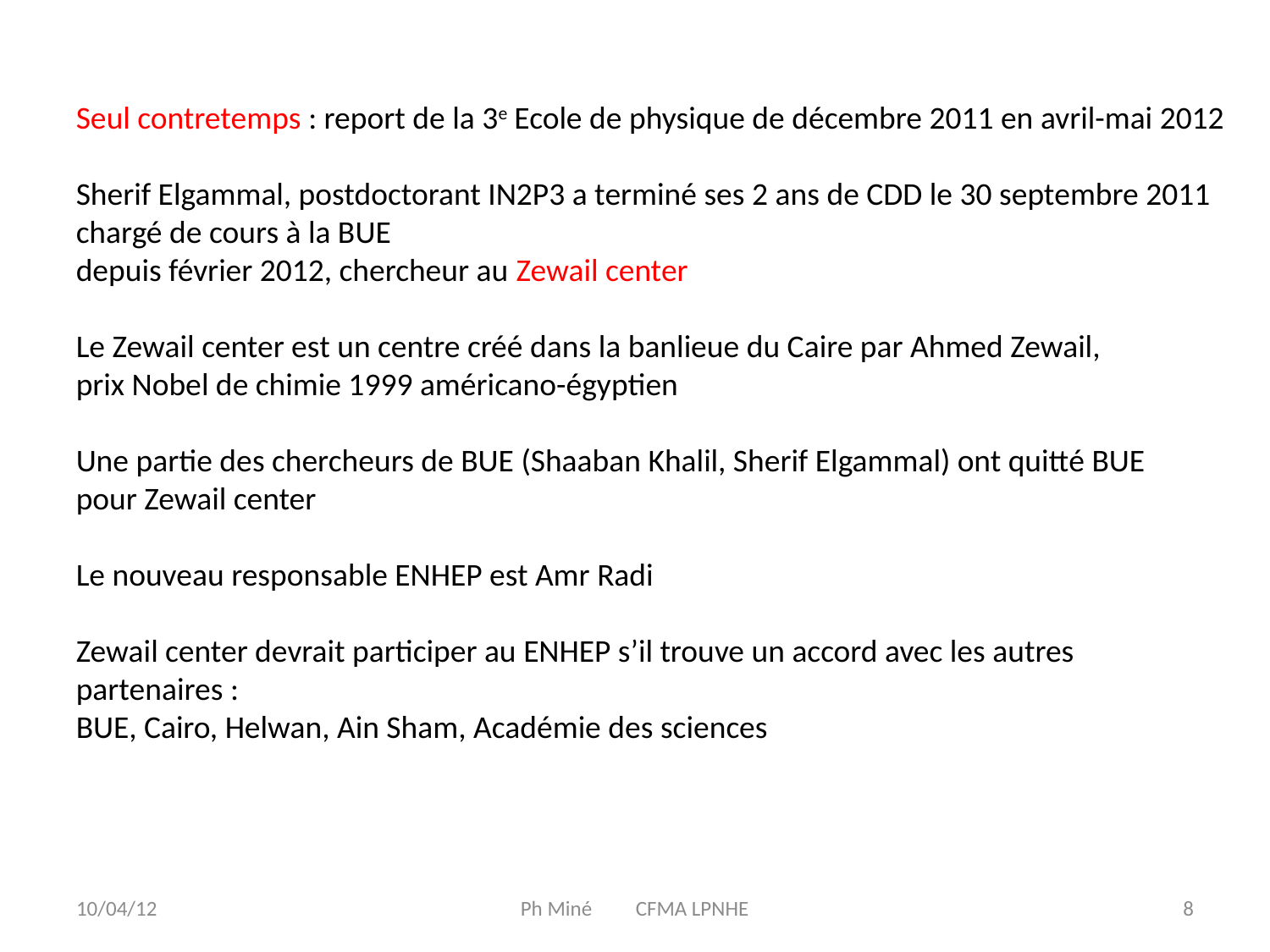

Seul contretemps : report de la 3e Ecole de physique de décembre 2011 en avril-mai 2012

Sherif Elgammal, postdoctorant IN2P3 a terminé ses 2 ans de CDD le 30 septembre 2011
chargé de cours à la BUE
depuis février 2012, chercheur au Zewail center

Le Zewail center est un centre créé dans la banlieue du Caire par Ahmed Zewail,
prix Nobel de chimie 1999 américano-égyptien

Une partie des chercheurs de BUE (Shaaban Khalil, Sherif Elgammal) ont quitté BUE
pour Zewail center

Le nouveau responsable ENHEP est Amr Radi

Zewail center devrait participer au ENHEP s’il trouve un accord avec les autres partenaires :
BUE, Cairo, Helwan, Ain Sham, Académie des sciences

10/04/12
Ph Miné         CFMA LPNHE
8